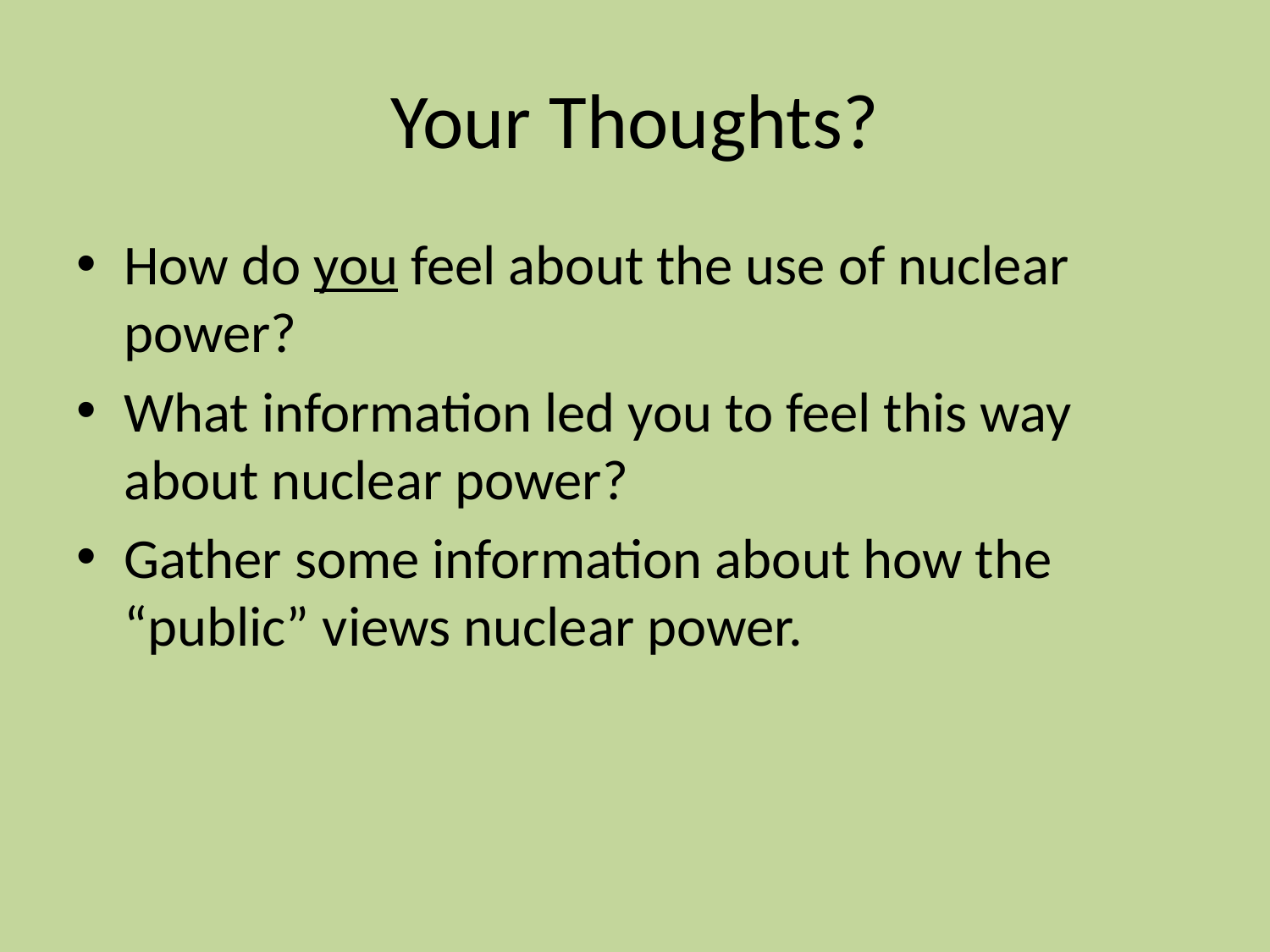

# Your Thoughts?
How do you feel about the use of nuclear power?
What information led you to feel this way about nuclear power?
Gather some information about how the “public” views nuclear power.